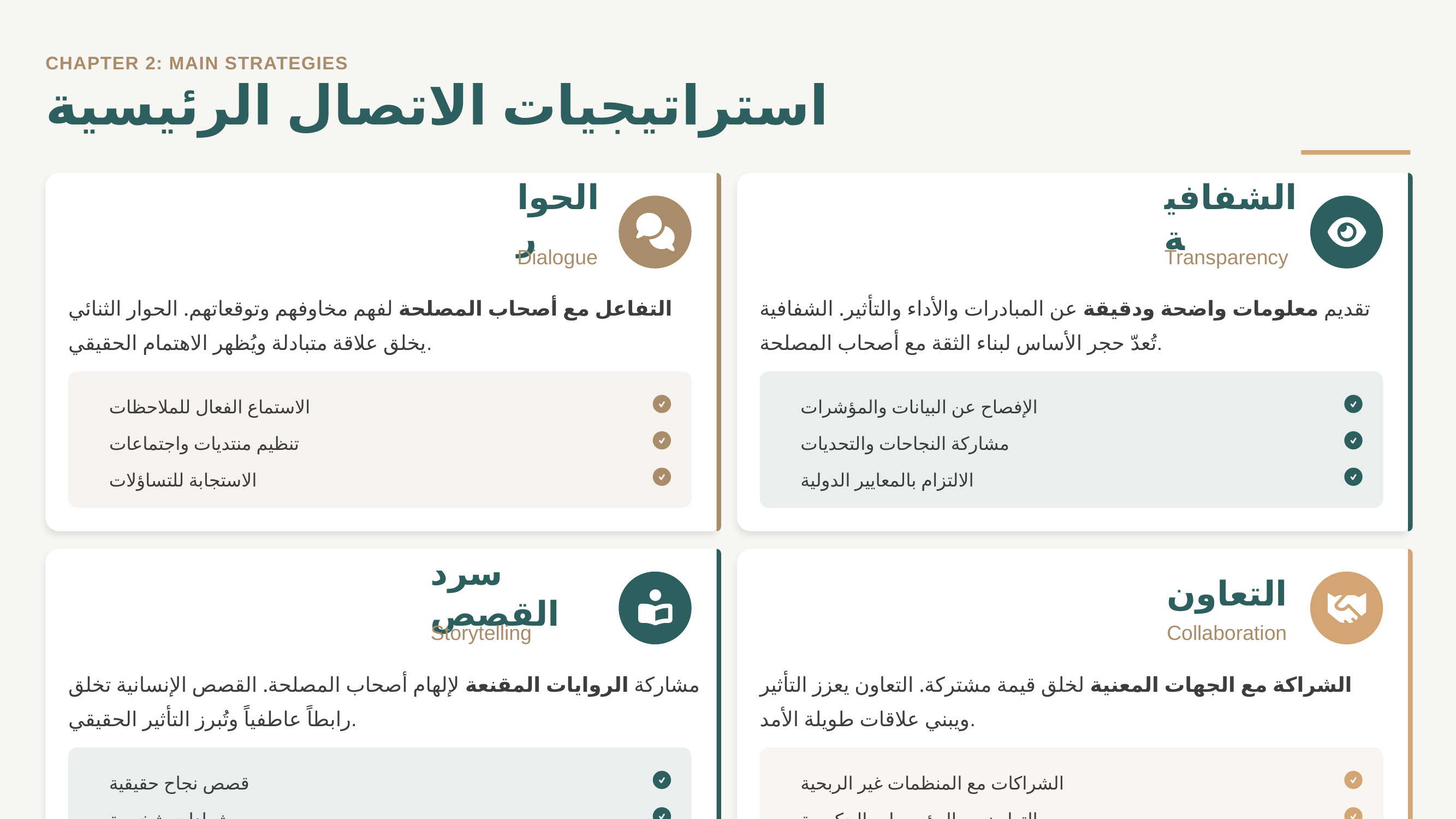

CHAPTER 2: MAIN STRATEGIES
استراتيجيات الاتصال الرئيسية

الحوار

الشفافية

Dialogue
Transparency
التفاعل مع أصحاب المصلحة لفهم مخاوفهم وتوقعاتهم. الحوار الثنائي يخلق علاقة متبادلة ويُظهر الاهتمام الحقيقي.
تقديم معلومات واضحة ودقيقة عن المبادرات والأداء والتأثير. الشفافية تُعدّ حجر الأساس لبناء الثقة مع أصحاب المصلحة.

الاستماع الفعال للملاحظات
الإفصاح عن البيانات والمؤشرات

تنظيم منتديات واجتماعات
مشاركة النجاحات والتحديات

الاستجابة للتساؤلات
الالتزام بالمعايير الدولية

سرد القصص

التعاون

Storytelling
Collaboration
مشاركة الروايات المقنعة لإلهام أصحاب المصلحة. القصص الإنسانية تخلق رابطاً عاطفياً وتُبرز التأثير الحقيقي.
الشراكة مع الجهات المعنية لخلق قيمة مشتركة. التعاون يعزز التأثير ويبني علاقات طويلة الأمد.

قصص نجاح حقيقية
الشراكات مع المنظمات غير الربحية

شهادات شخصية
التعاون مع المؤسسات الحكومية

دراسات حالة ملموسة
إشراك المجتمعات المحلية